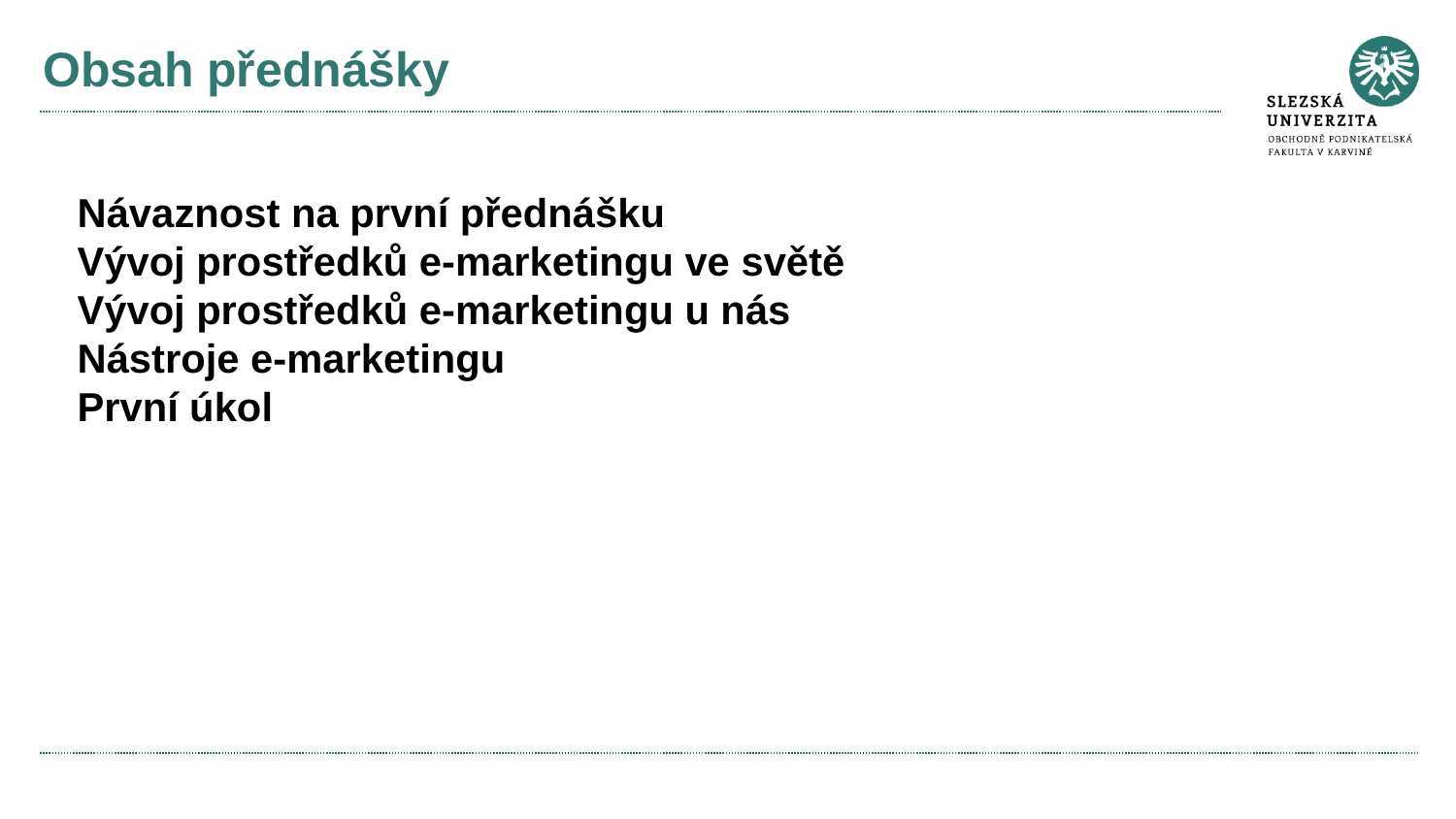

# Obsah přednášky
Návaznost na první přednášku
Vývoj prostředků e-marketingu ve světě
Vývoj prostředků e-marketingu u nás
Nástroje e-marketingu
První úkol